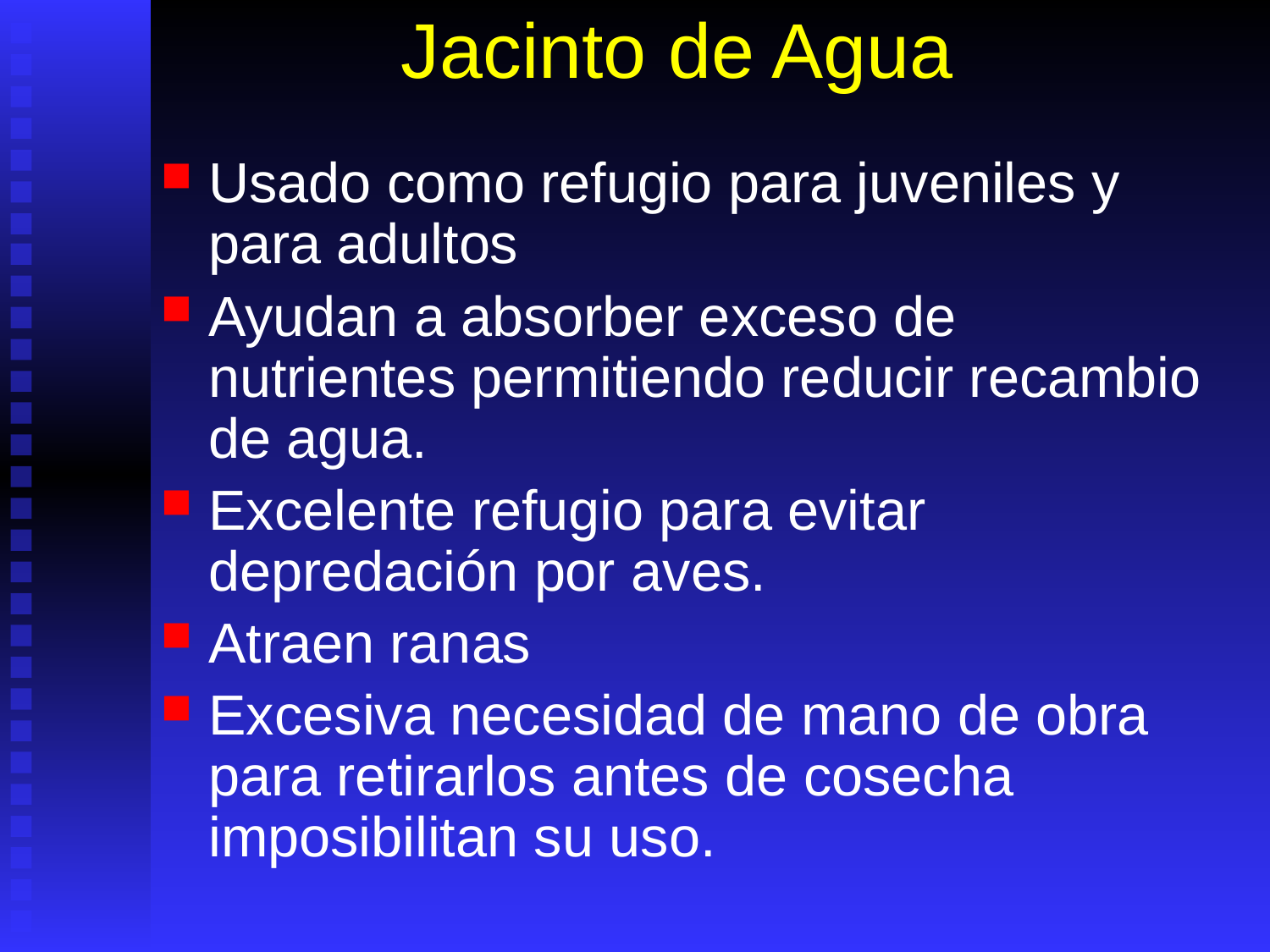

# Jacinto de Agua
Usado como refugio para juveniles y para adultos
Ayudan a absorber exceso de nutrientes permitiendo reducir recambio de agua.
Excelente refugio para evitar depredación por aves.
Atraen ranas
Excesiva necesidad de mano de obra para retirarlos antes de cosecha imposibilitan su uso.